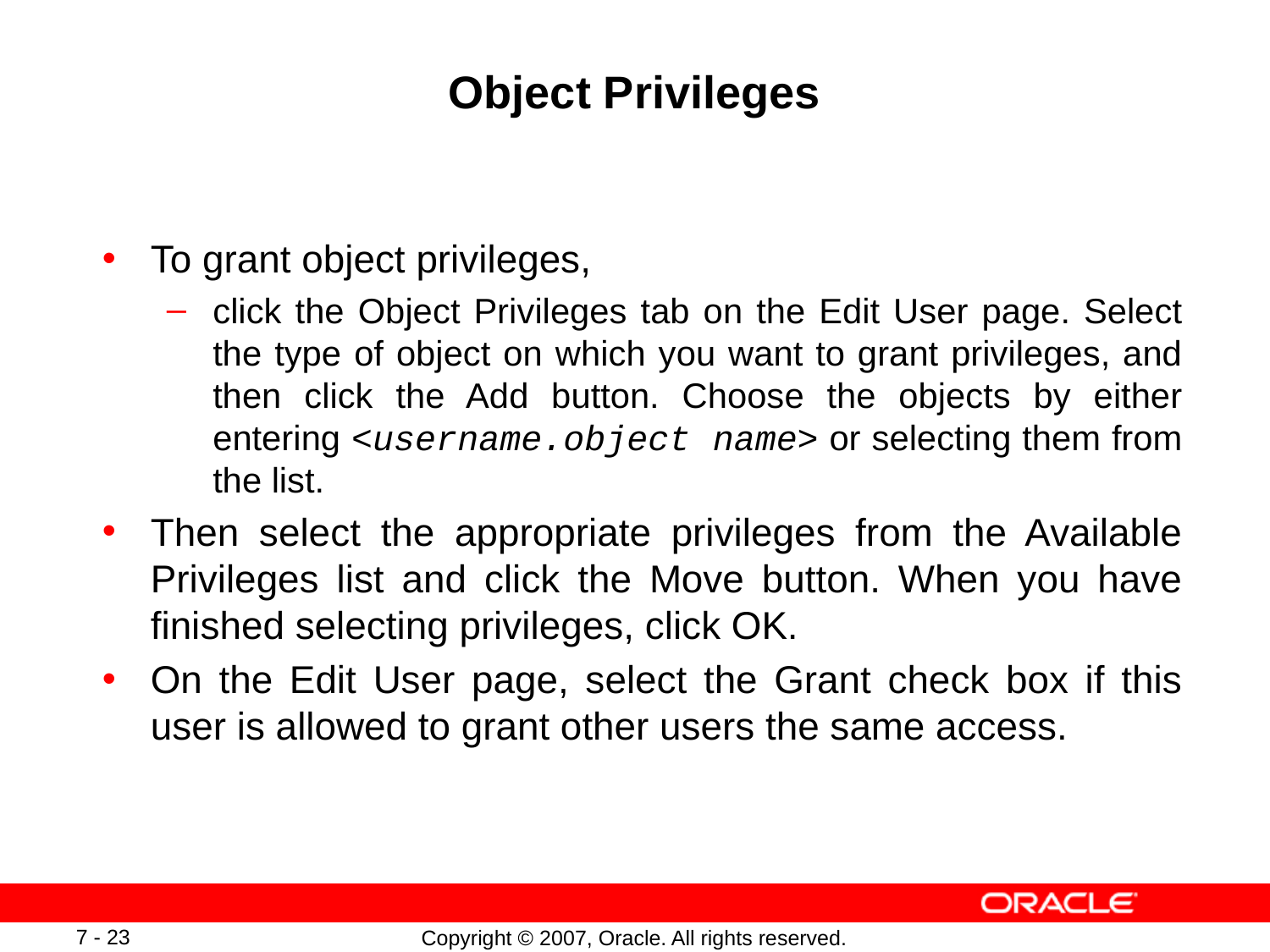

# Object Privileges
To grant object privileges,
click the Object Privileges tab on the Edit User page. Select the type of object on which you want to grant privileges, and then click the Add button. Choose the objects by either entering <username.object name> or selecting them from the list.
Then select the appropriate privileges from the Available Privileges list and click the Move button. When you have finished selecting privileges, click OK.
On the Edit User page, select the Grant check box if this user is allowed to grant other users the same access.